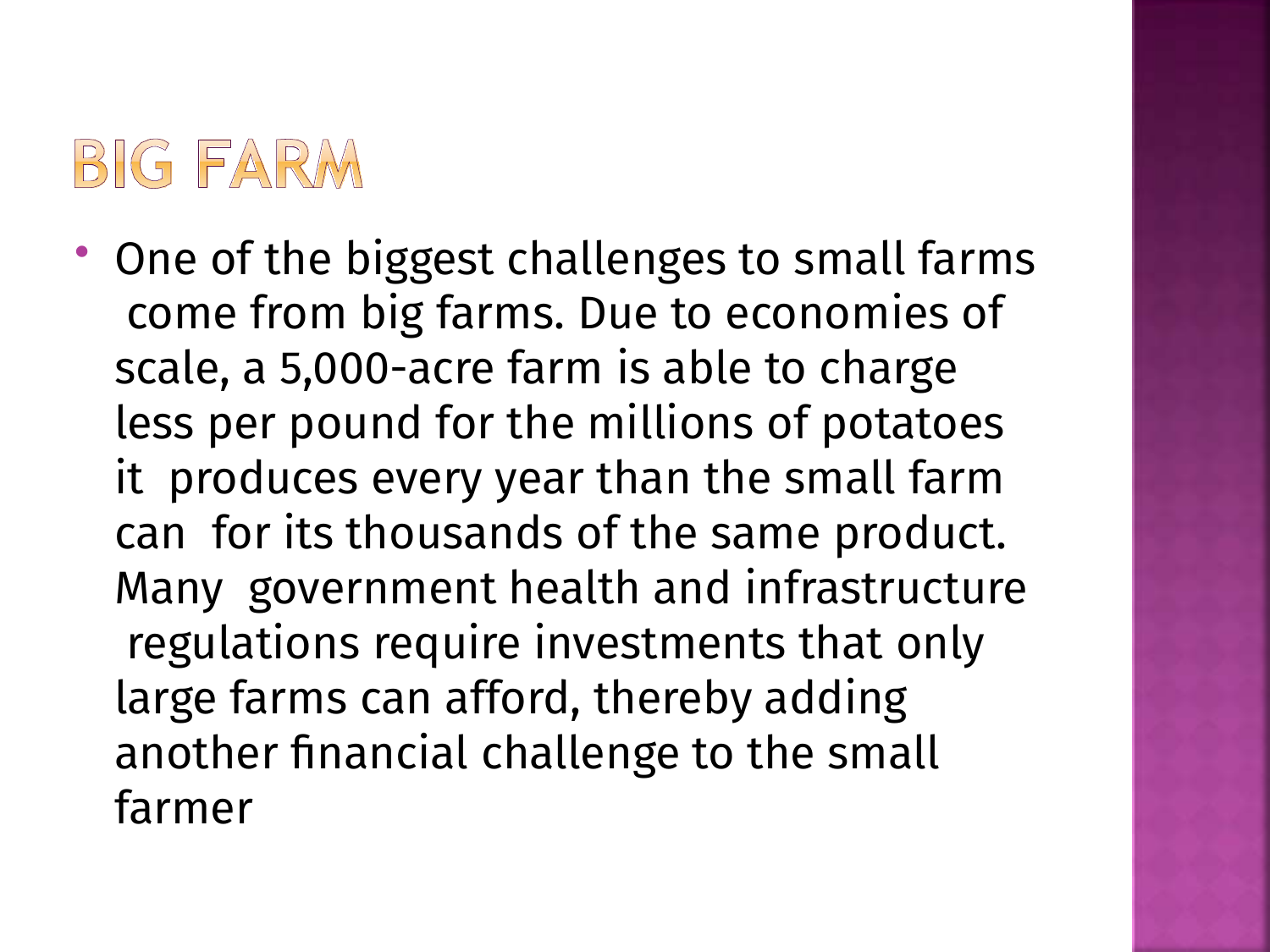

One of the biggest challenges to small farms  come from big farms. Due to economies of  scale, a 5,000-acre farm is able to charge  less per pound for the millions of potatoes it  produces every year than the small farm can  for its thousands of the same product. Many  government health and infrastructure  regulations require investments that only  large farms can afford, thereby adding  another financial challenge to the small  farmer